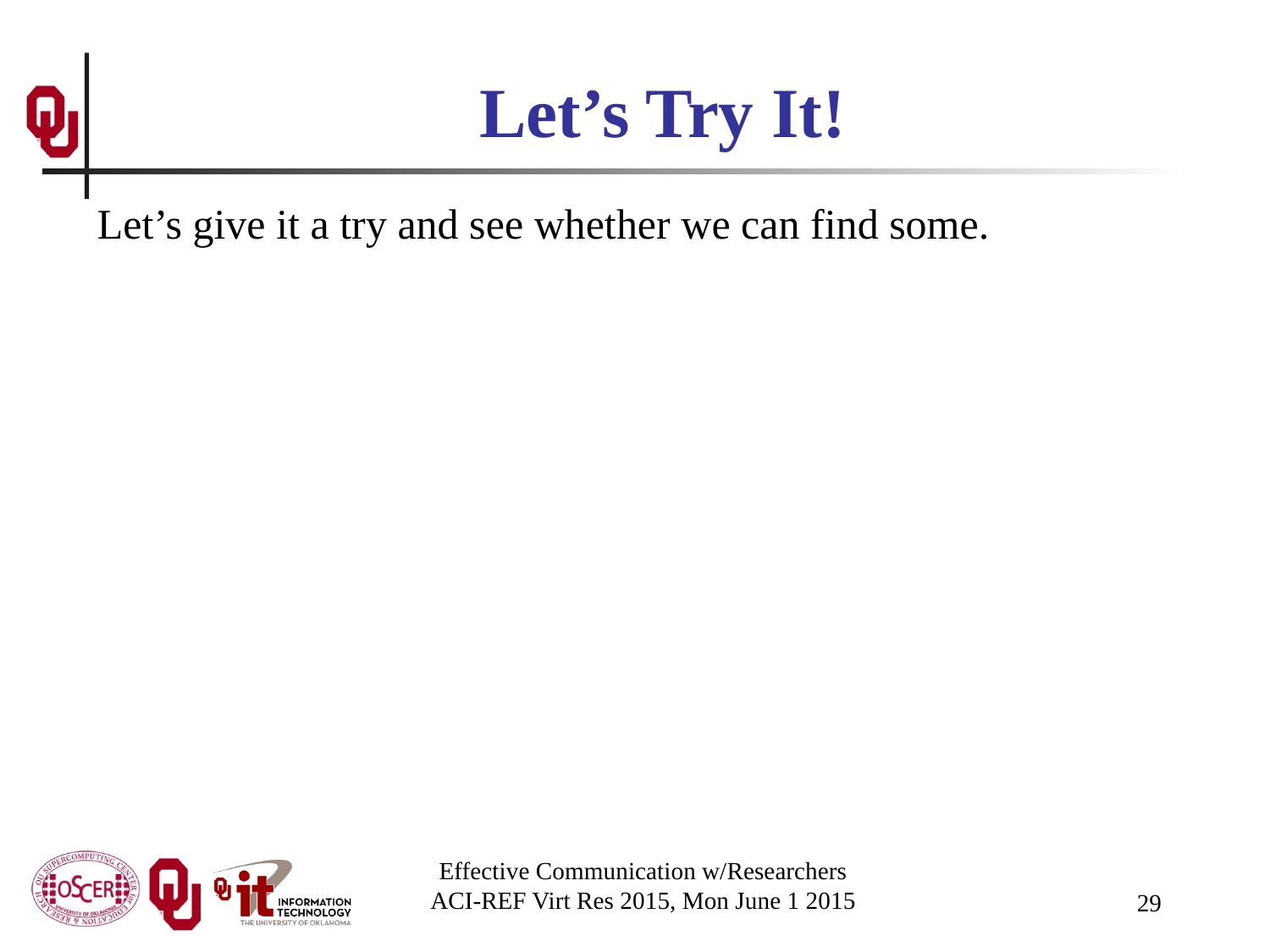

# Let’s Try It!
Let’s give it a try and see whether we can find some.
Effective Communication w/Researchers
ACI-REF Virt Res 2015, Mon June 1 2015
29